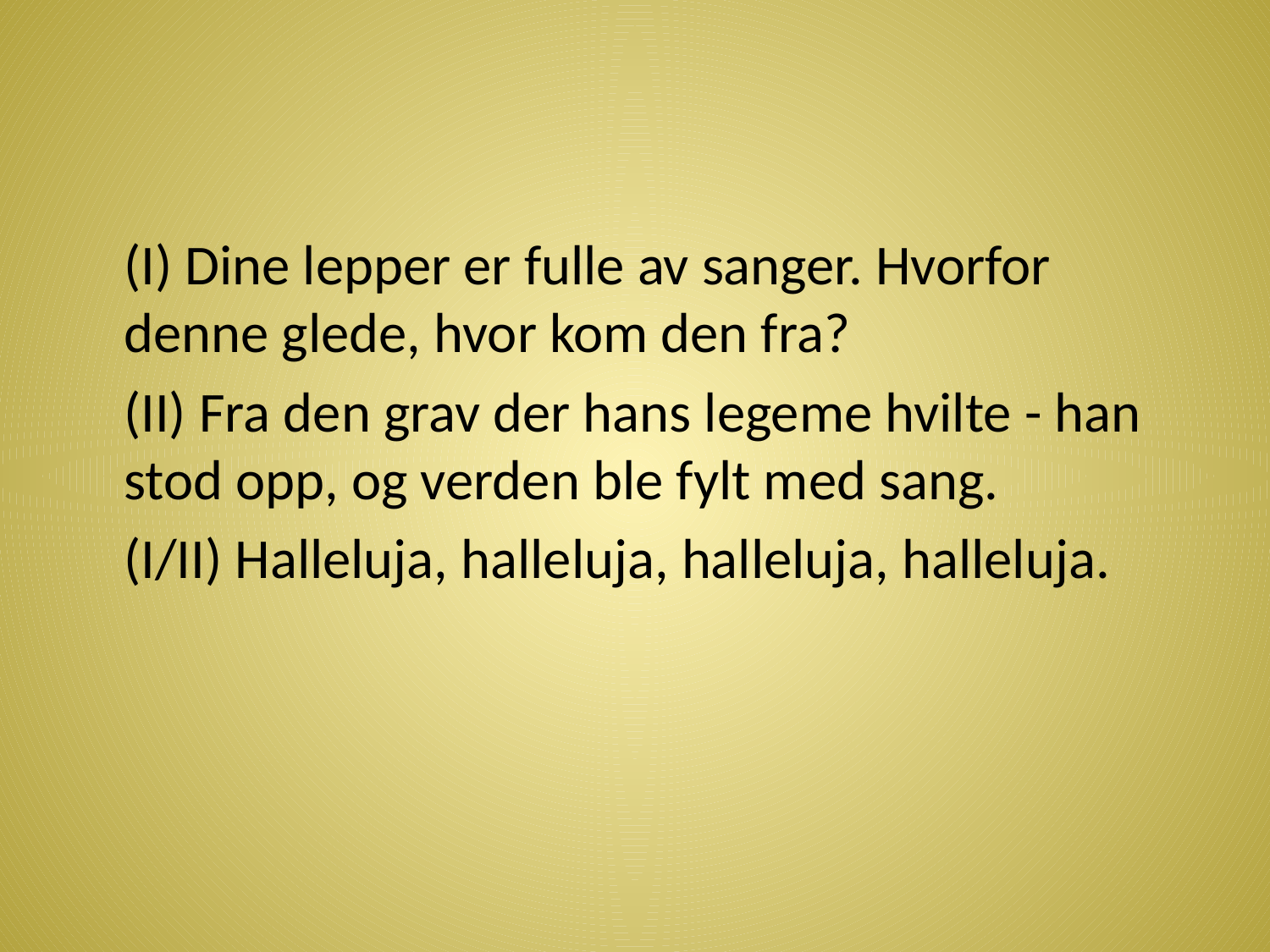

#
	(I) Dine lepper er fulle av sanger. Hvorfor denne glede, hvor kom den fra?
	(II) Fra den grav der hans legeme hvilte - han stod opp, og verden ble fylt med sang.
	(I/II) Halleluja, halleluja, halleluja, halleluja.